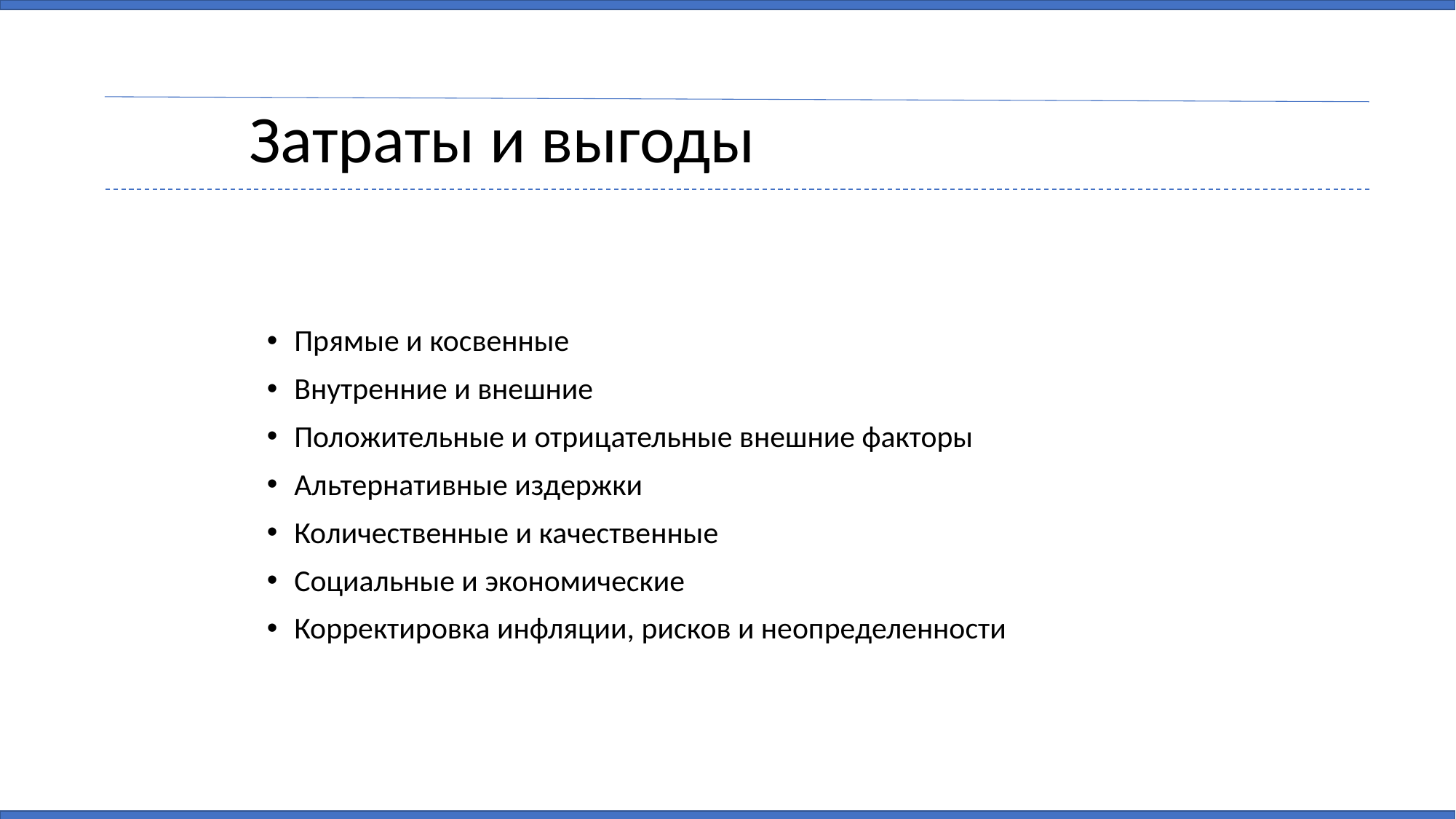

# Затраты и выгоды
Прямые и косвенные
Внутренние и внешние
Положительные и отрицательные внешние факторы
Альтернативные издержки
Количественные и качественные
Социальные и экономические
Корректировка инфляции, рисков и неопределенности